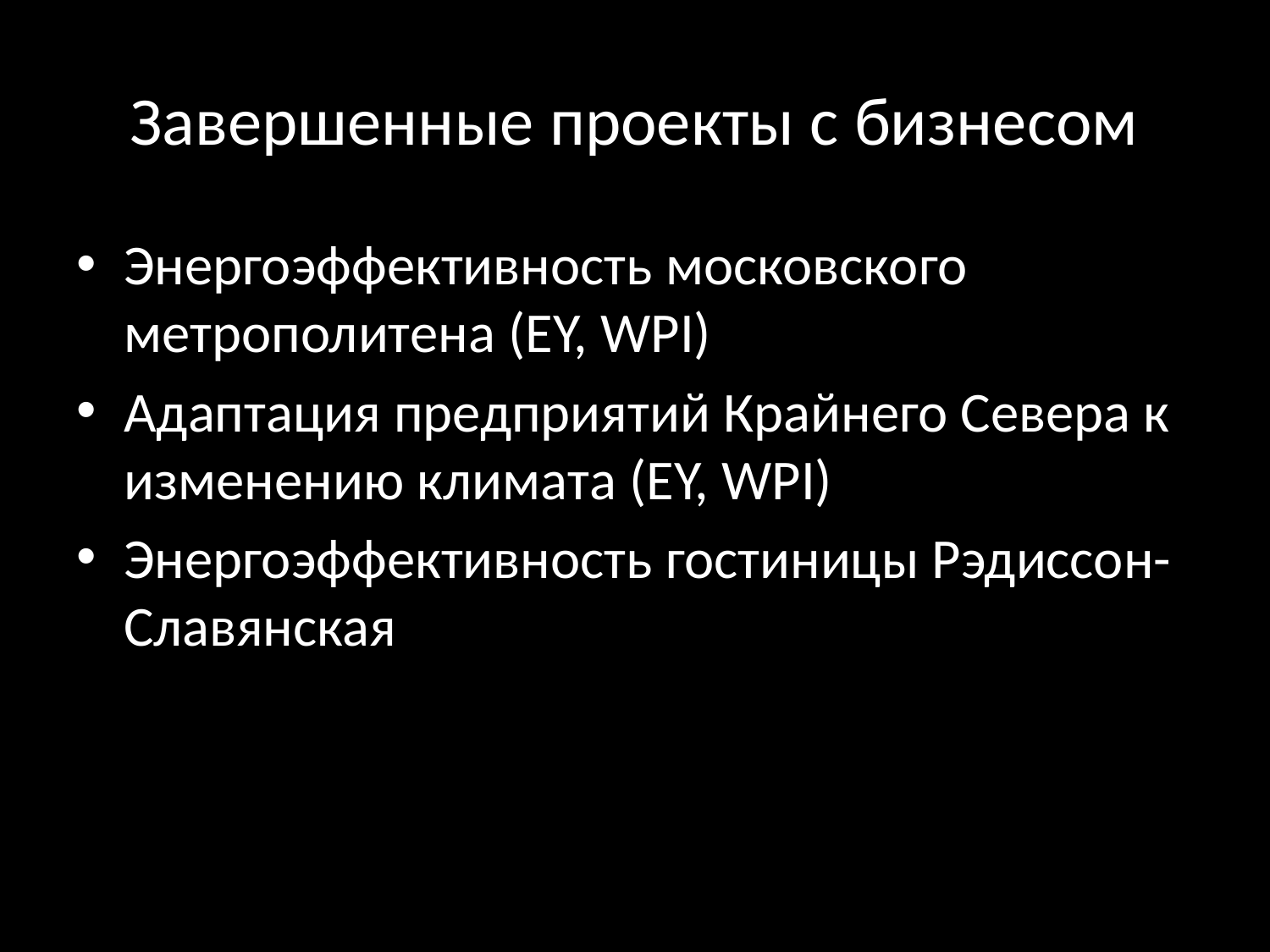

# Завершенные проекты с бизнесом
Энергоэффективность московского метрополитена (EY, WPI)
Адаптация предприятий Крайнего Севера к изменению климата (EY, WPI)
Энергоэффективность гостиницы Рэдиссон-Славянская